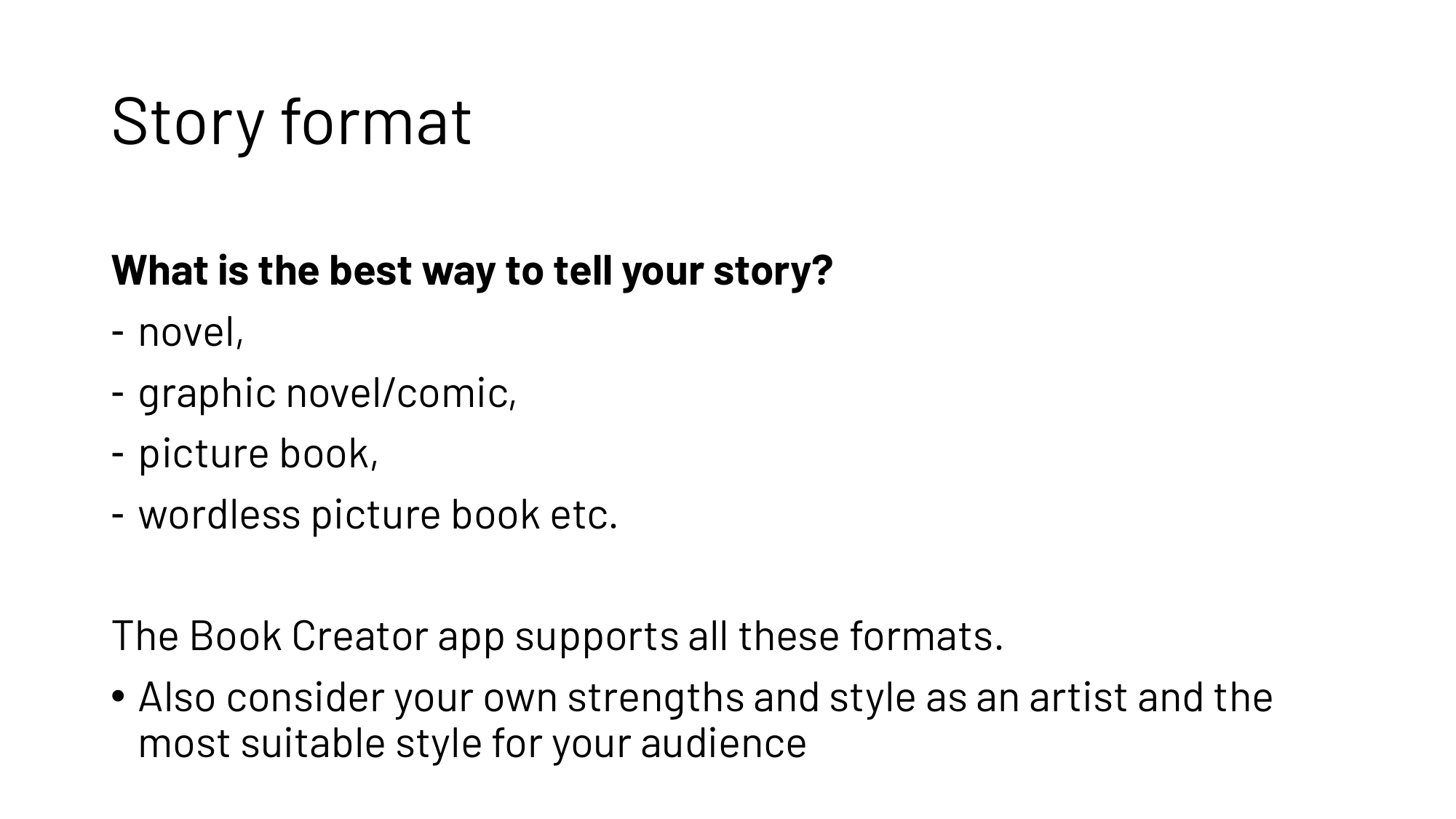

# Story format

What is the best way to tell your story?
novel,
graphic novel/comic,
picture book,
wordless picture book etc.

The Book Creator app supports all these formats.
Also consider your own strengths and style as an artist and the most suitable style for your audience